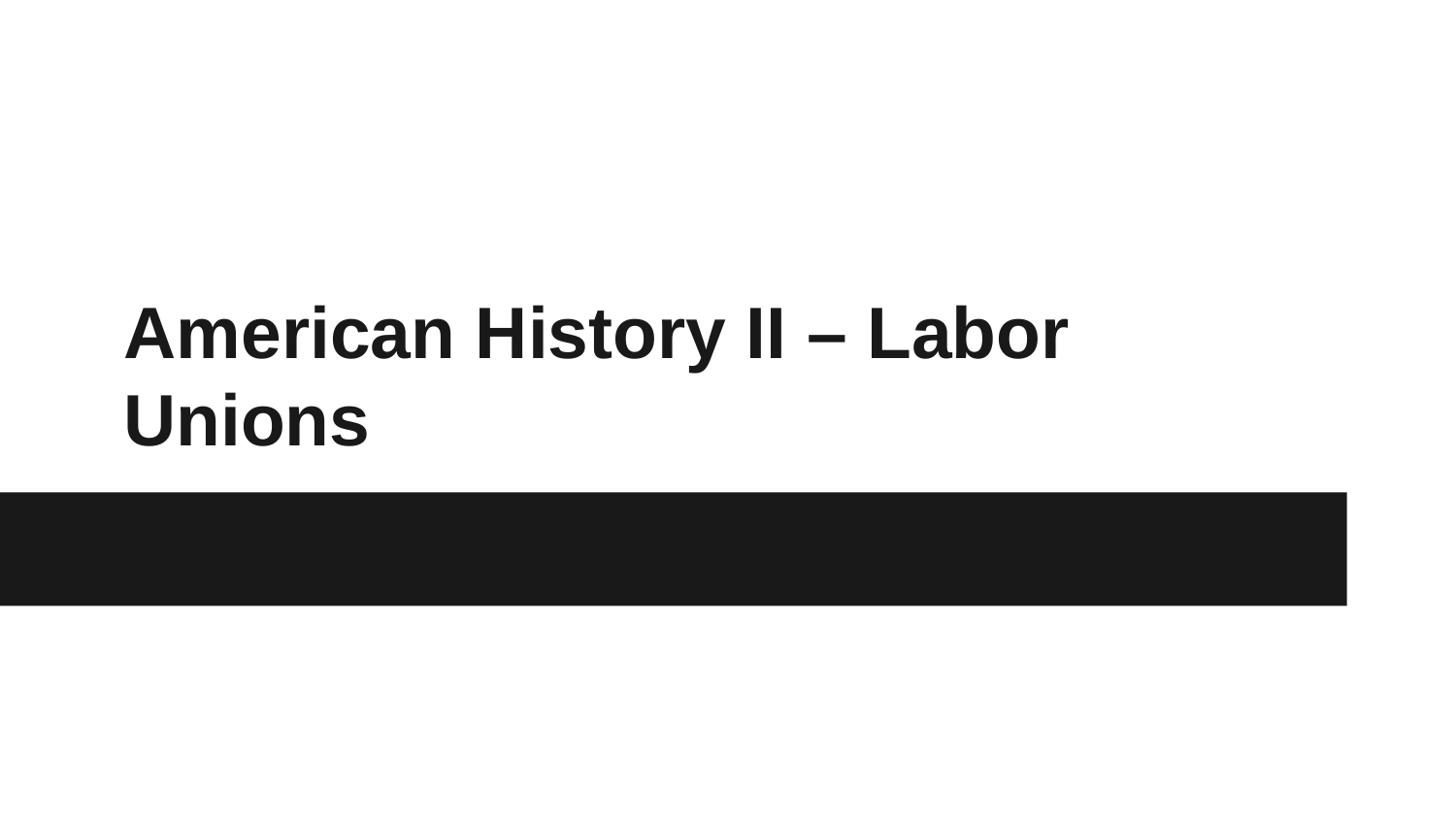

# American History II – Labor Unions